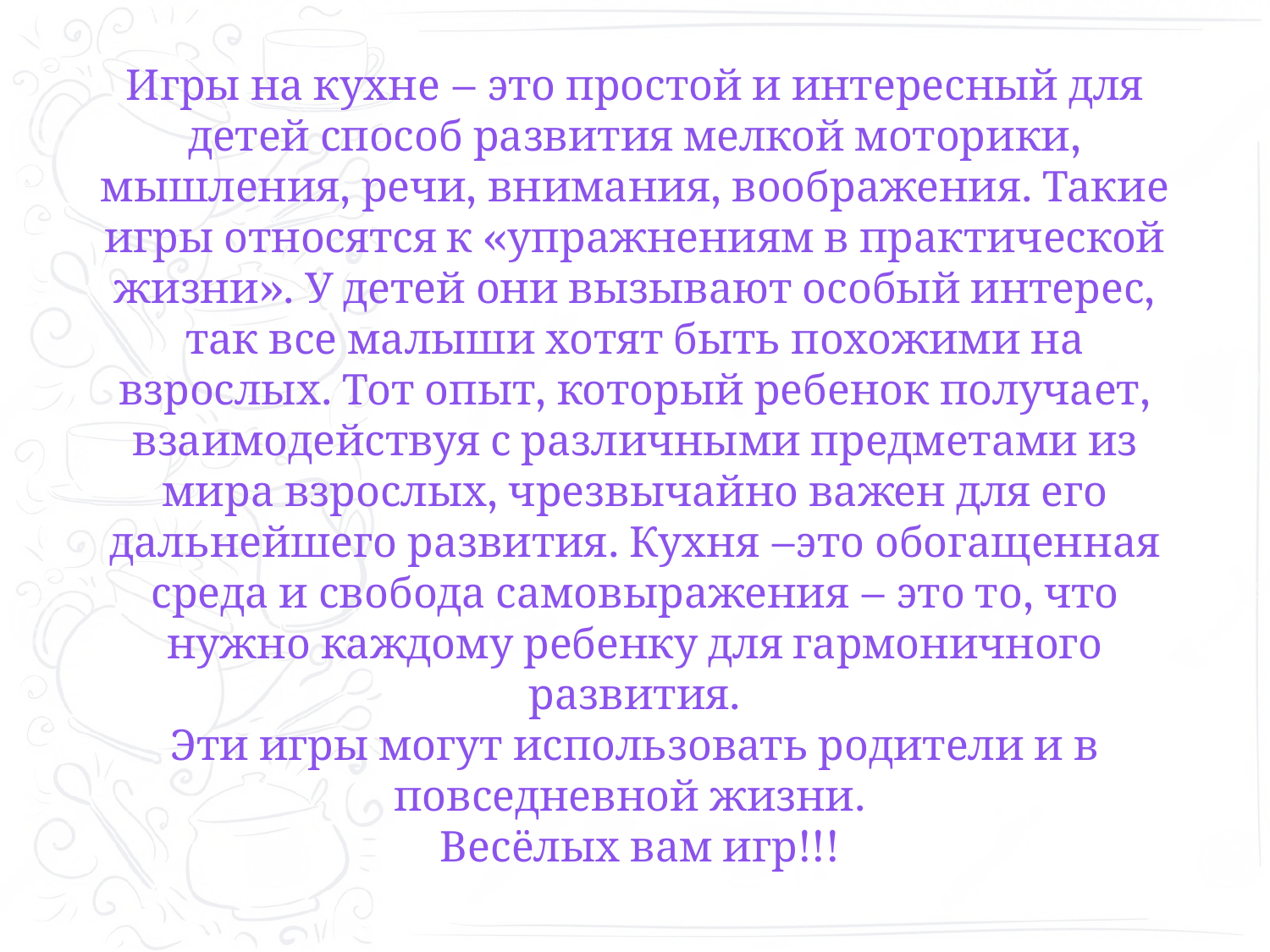

# Игры на кухне – это простой и интересный для детей способ развития мелкой моторики, мышления, речи, внимания, воображения. Такие игры относятся к «упражнениям в практической жизни». У детей они вызывают особый интерес, так все малыши хотят быть похожими на взрослых. Тот опыт, который ребенок получает, взаимодействуя с различными предметами из мира взрослых, чрезвычайно важен для его дальнейшего развития. Кухня –это обогащенная среда и свобода самовыражения – это то, что нужно каждому ребенку для гармоничного развития. Эти игры могут использовать родители и в повседневной жизни. Весёлых вам игр!!!